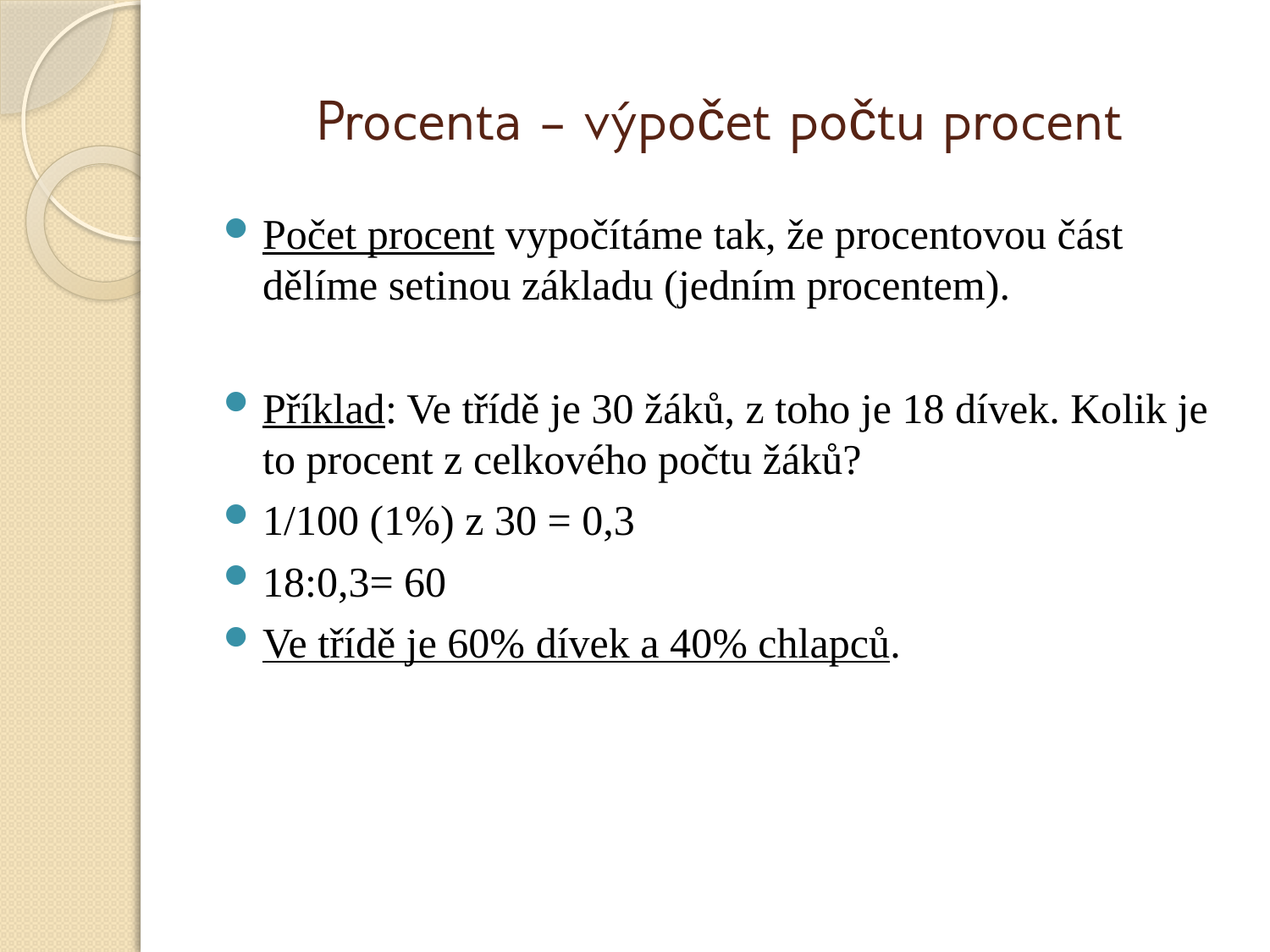

# Procenta – výpočet počtu procent
Počet procent vypočítáme tak, že procentovou část dělíme setinou základu (jedním procentem).

Příklad: Ve třídě je 30 žáků, z toho je 18 dívek. Kolik je to procent z celkového počtu žáků?
1/100 (1%) z 30 = 0,3
18:0,3= 60
Ve třídě je 60% dívek a 40% chlapců.